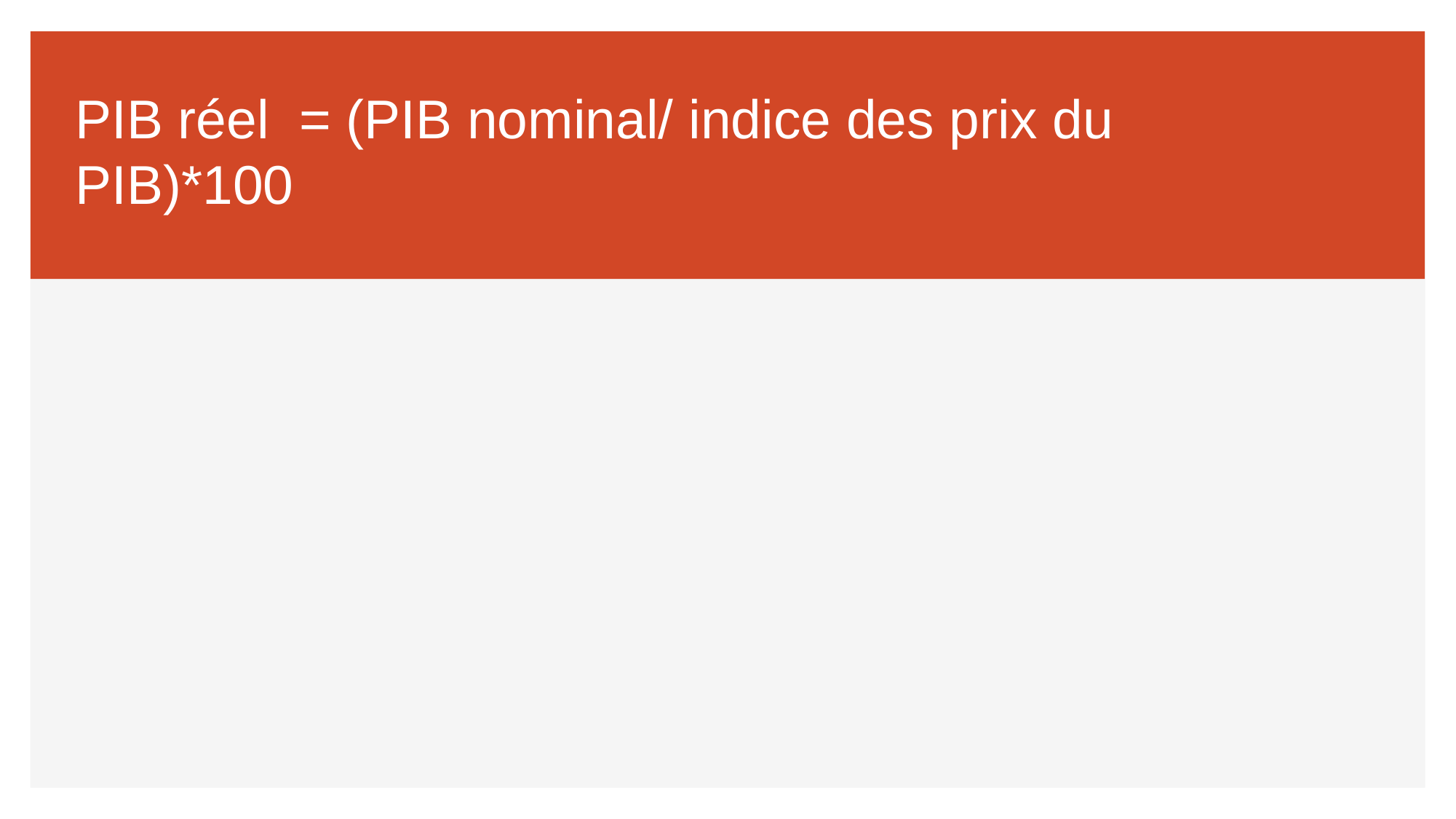

# PIB réel  = (PIB nominal/ indice des prix du PIB)*100